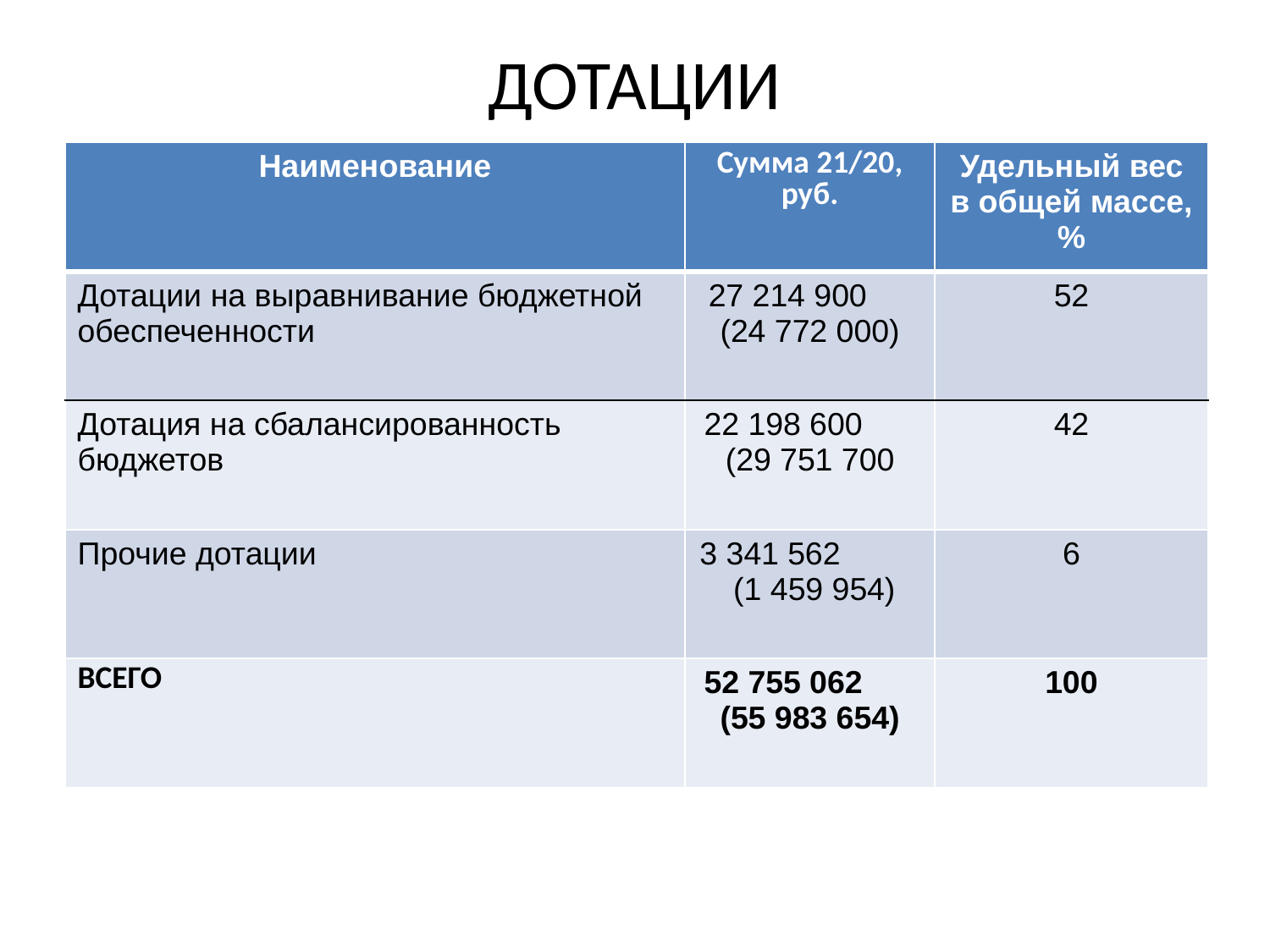

# ДОТАЦИИ
| Наименование | Сумма 21/20, руб. | Удельный вес в общей массе, % |
| --- | --- | --- |
| Дотации на выравнивание бюджетной обеспеченности | 27 214 900 (24 772 000) | 52 |
| Дотация на сбалансированность бюджетов | 22 198 600 (29 751 700 | 42 |
| Прочие дотации | 3 341 562 (1 459 954) | 6 |
| ВСЕГО | 52 755 062 (55 983 654) | 100 |